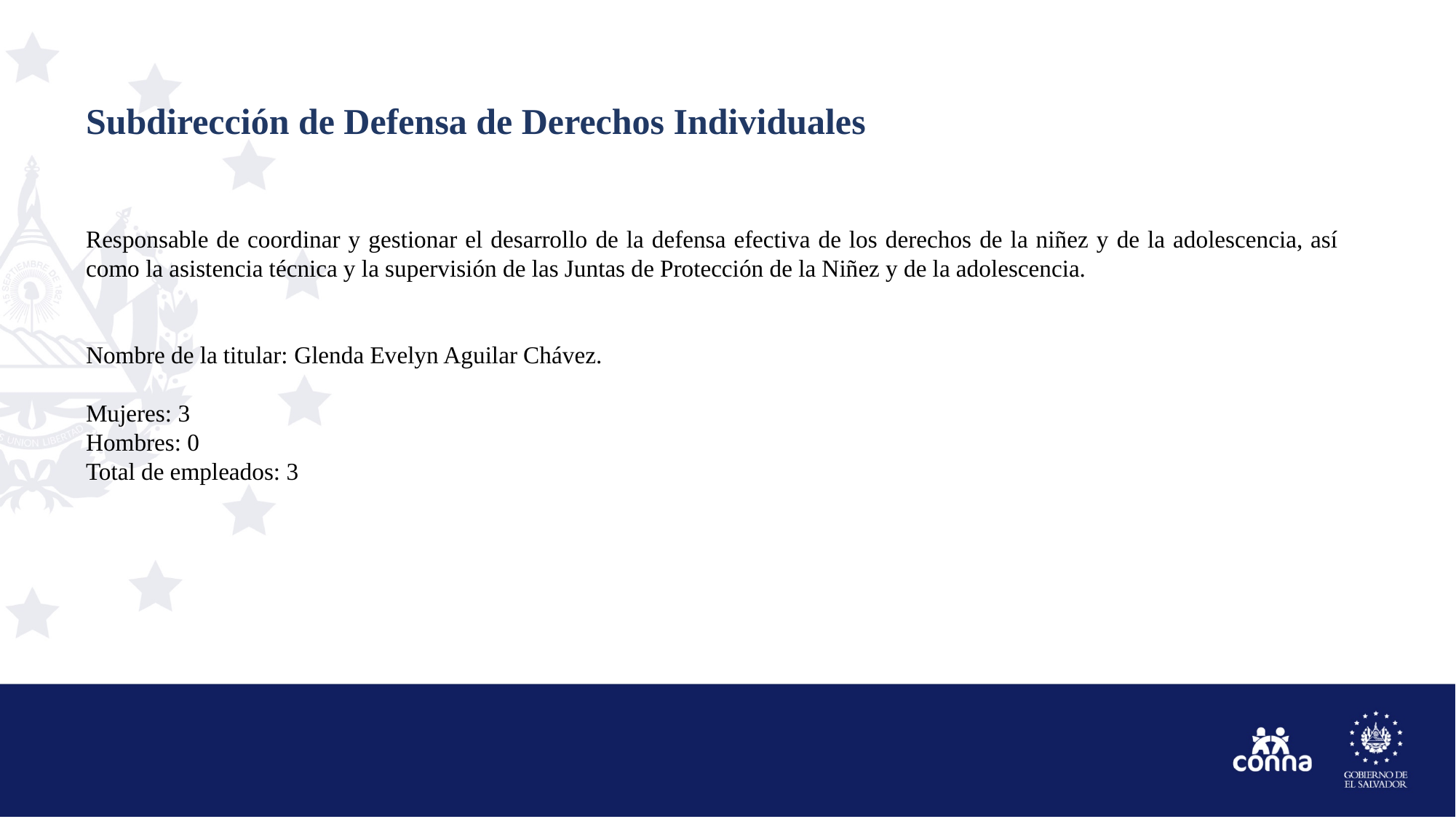

# Subdirección de Defensa de Derechos Individuales
Responsable de coordinar y gestionar el desarrollo de la defensa efectiva de los derechos de la niñez y de la adolescencia, así como la asistencia técnica y la supervisión de las Juntas de Protección de la Niñez y de la adolescencia.

Nombre de la titular: Glenda Evelyn Aguilar Chávez.

Mujeres: 3
Hombres: 0
Total de empleados: 3